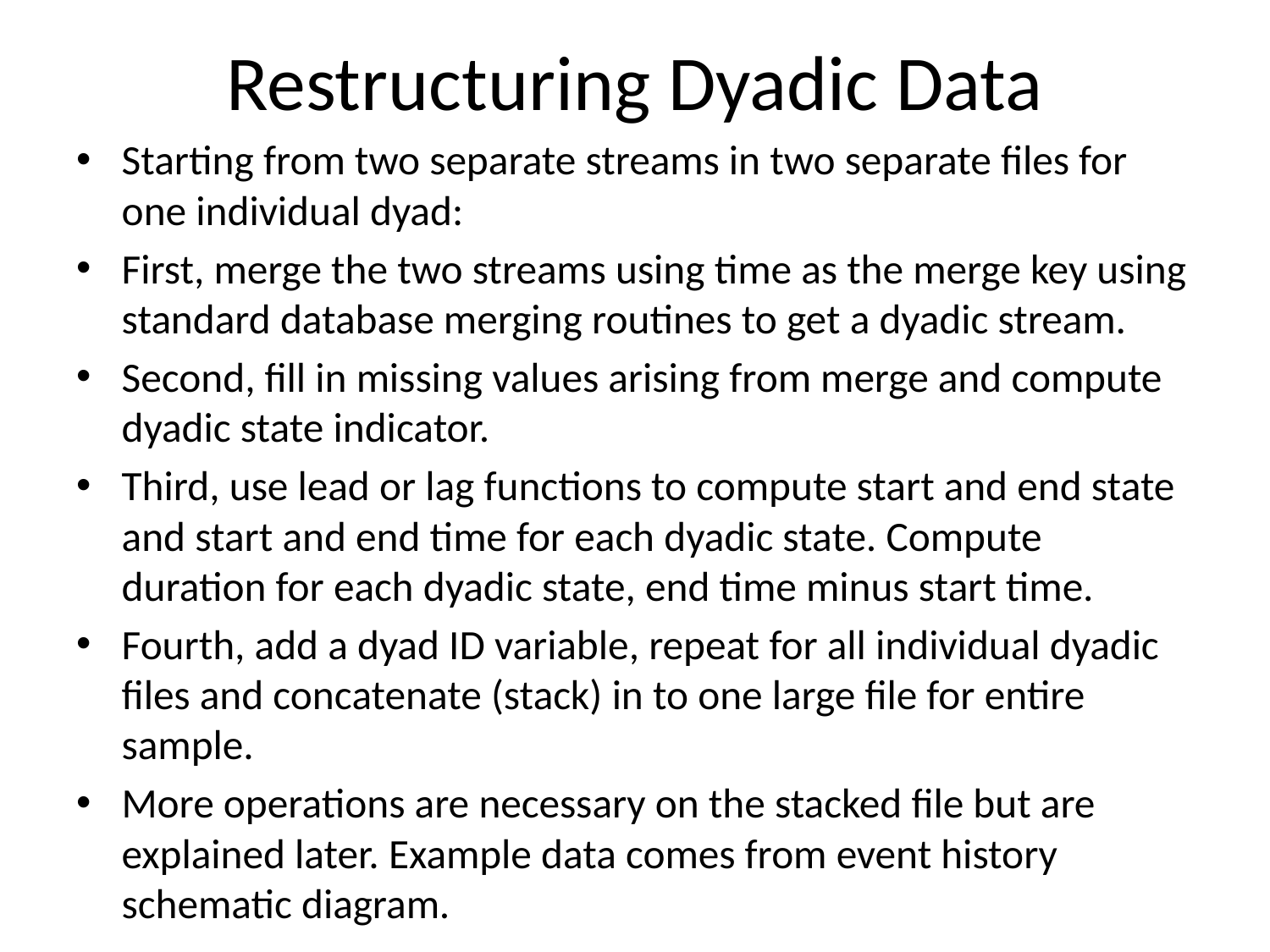

# Restructuring Dyadic Data
Starting from two separate streams in two separate files for one individual dyad:
First, merge the two streams using time as the merge key using standard database merging routines to get a dyadic stream.
Second, fill in missing values arising from merge and compute dyadic state indicator.
Third, use lead or lag functions to compute start and end state and start and end time for each dyadic state. Compute duration for each dyadic state, end time minus start time.
Fourth, add a dyad ID variable, repeat for all individual dyadic files and concatenate (stack) in to one large file for entire sample.
More operations are necessary on the stacked file but are explained later. Example data comes from event history schematic diagram.